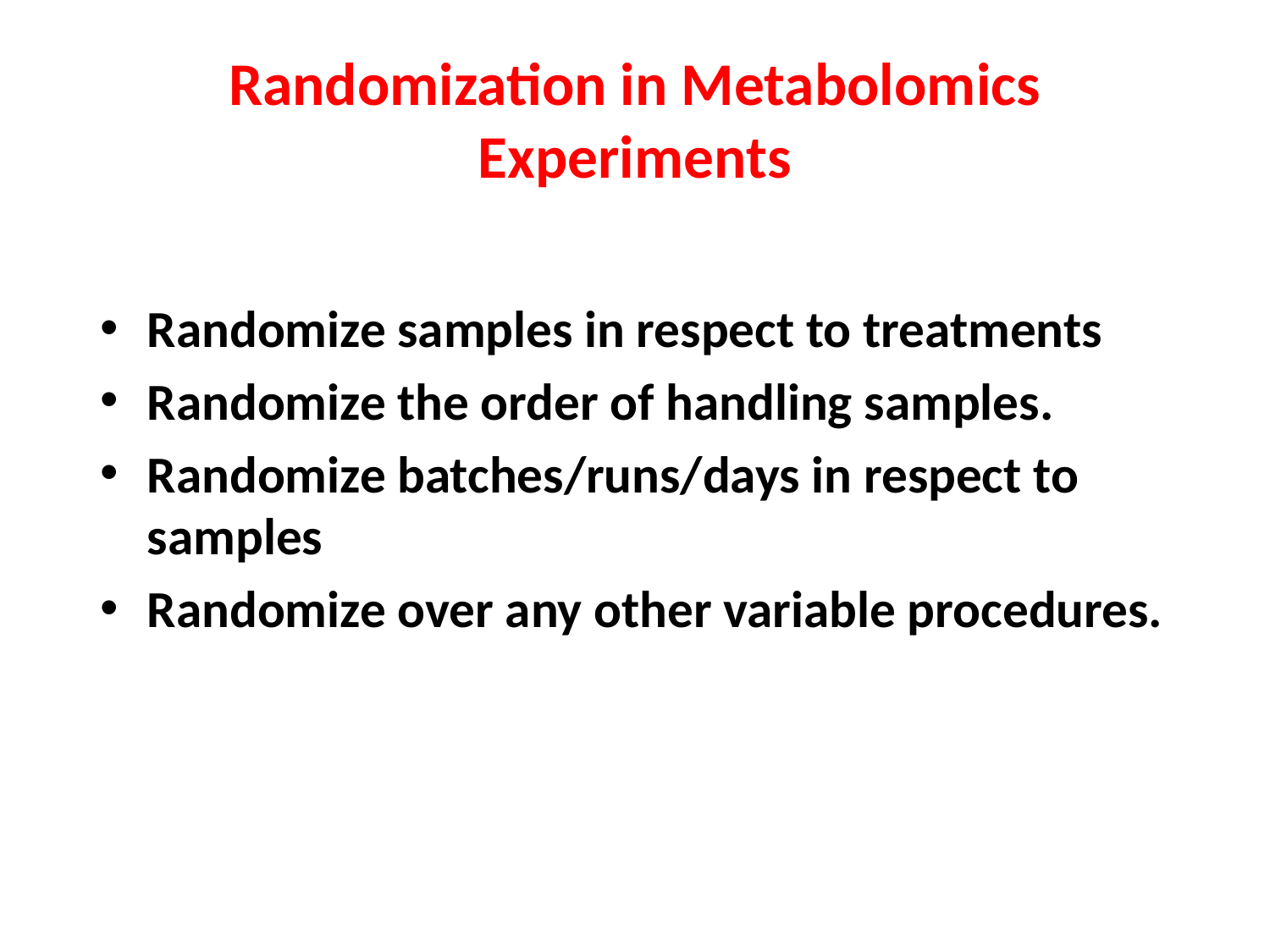

# Randomization in Metabolomics Experiments
Randomize samples in respect to treatments
Randomize the order of handling samples.
Randomize batches/runs/days in respect to samples
Randomize over any other variable procedures.